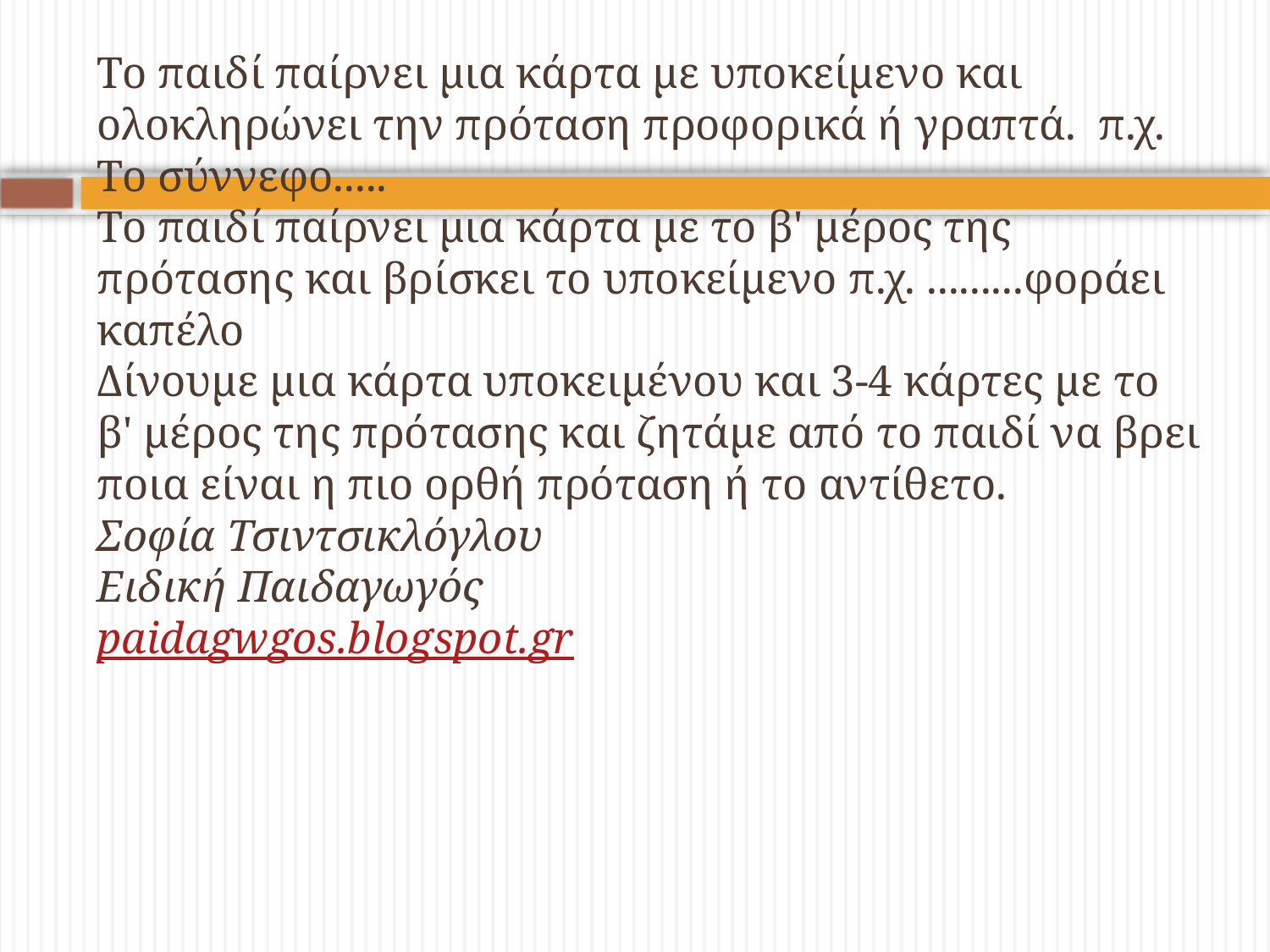

# Το παιδί παίρνει μια κάρτα με υποκείμενο και ολοκληρώνει την πρόταση προφορικά ή γραπτά.  π.χ. Το σύννεφο.....  Το παιδί παίρνει μια κάρτα με το β' μέρος της πρότασης και βρίσκει το υποκείμενο π.χ. .........φοράει καπέλο  Δίνουμε μια κάρτα υποκειμένου και 3-4 κάρτες με το β' μέρος της πρότασης και ζητάμε από το παιδί να βρει ποια είναι η πιο ορθή πρόταση ή το αντίθετο. Σοφία Τσιντσικλόγλου Ειδική Παιδαγωγός paidagwgos.blogspot.gr